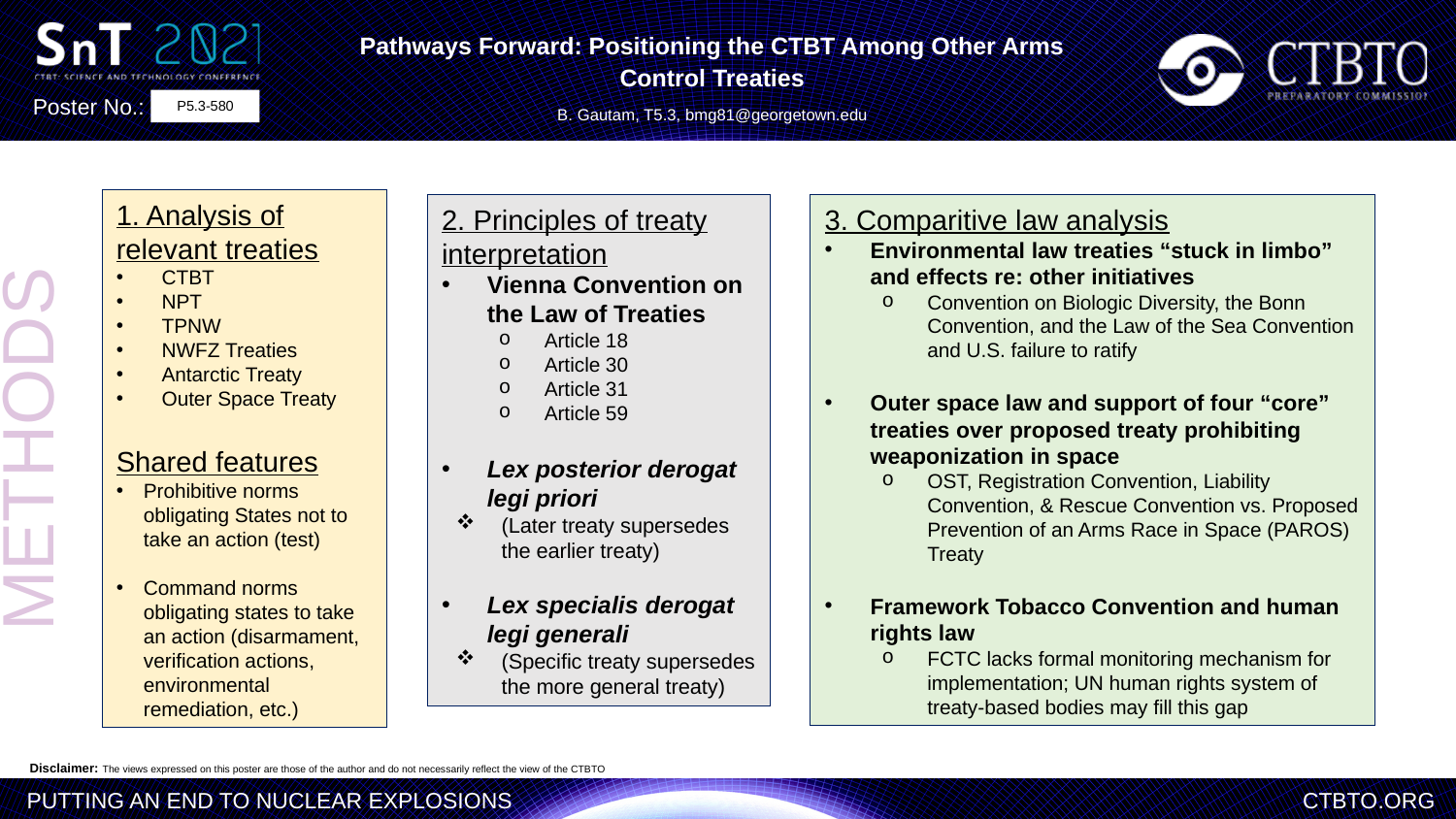

Pathways Forward: Positioning the CTBT Among Other Arms Control Treaties
B. Gautam, T5.3, bmg81@georgetown.edu
P5.3-580
1. Analysis of relevant treaties
CTBT
NPT
TPNW
NWFZ Treaties
Antarctic Treaty
Outer Space Treaty

Shared features
Prohibitive norms obligating States not to take an action (test)

Command norms obligating states to take an action (disarmament, verification actions, environmental remediation, etc.)
2. Principles of treaty interpretation
Vienna Convention on the Law of Treaties
Article 18
Article 30
Article 31
Article 59

Lex posterior derogat legi priori
(Later treaty supersedes the earlier treaty)

Lex specialis derogat legi generali
(Specific treaty supersedes the more general treaty)
3. Comparitive law analysis
Environmental law treaties “stuck in limbo” and effects re: other initiatives
Convention on Biologic Diversity, the Bonn Convention, and the Law of the Sea Convention and U.S. failure to ratify

Outer space law and support of four “core” treaties over proposed treaty prohibiting weaponization in space
OST, Registration Convention, Liability Convention, & Rescue Convention vs. Proposed Prevention of an Arms Race in Space (PAROS) Treaty

Framework Tobacco Convention and human rights law
FCTC lacks formal monitoring mechanism for implementation; UN human rights system of treaty-based bodies may fill this gap
METHODS